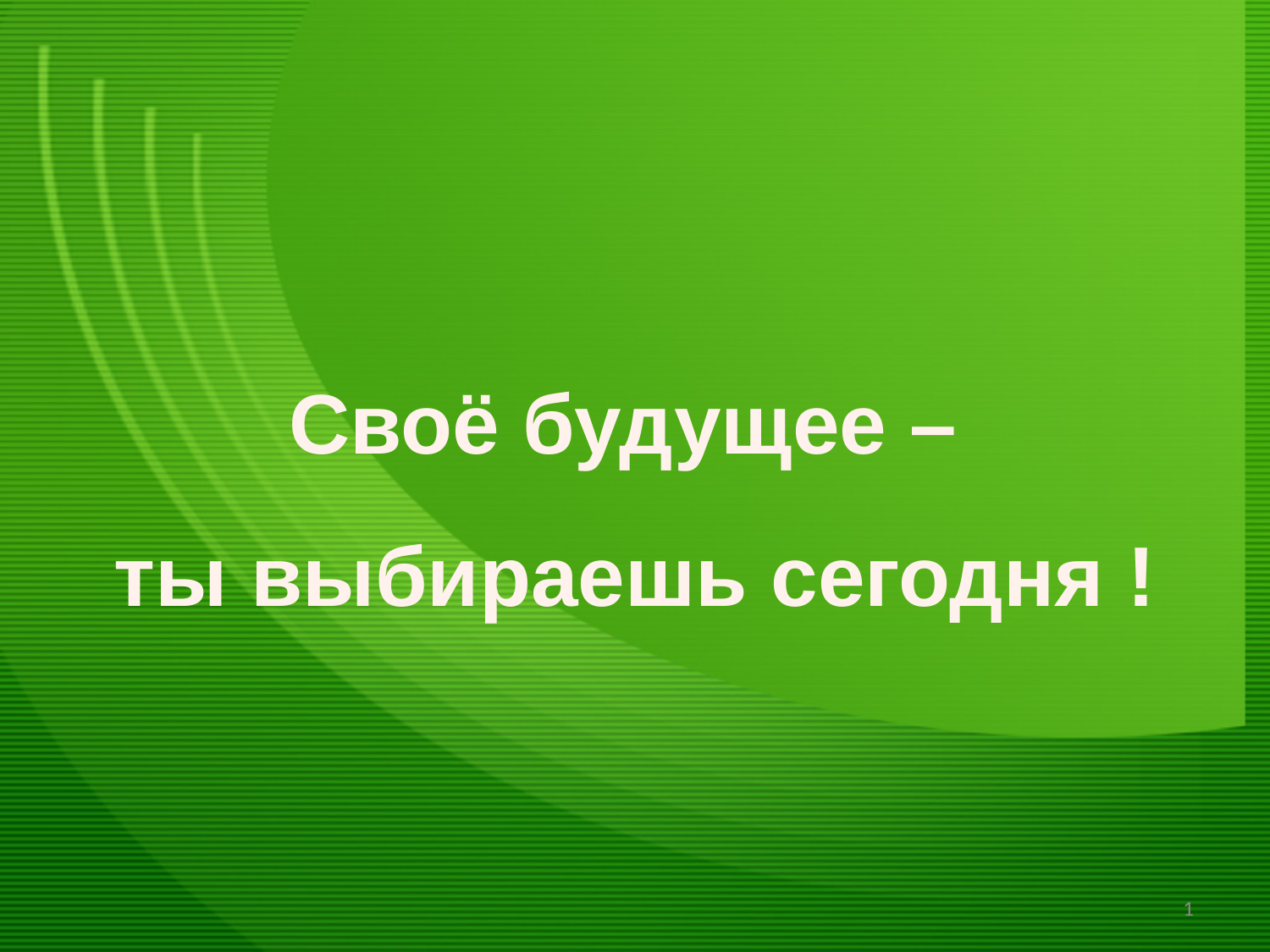

# Своё будущее – ты выбираешь сегодня !
1